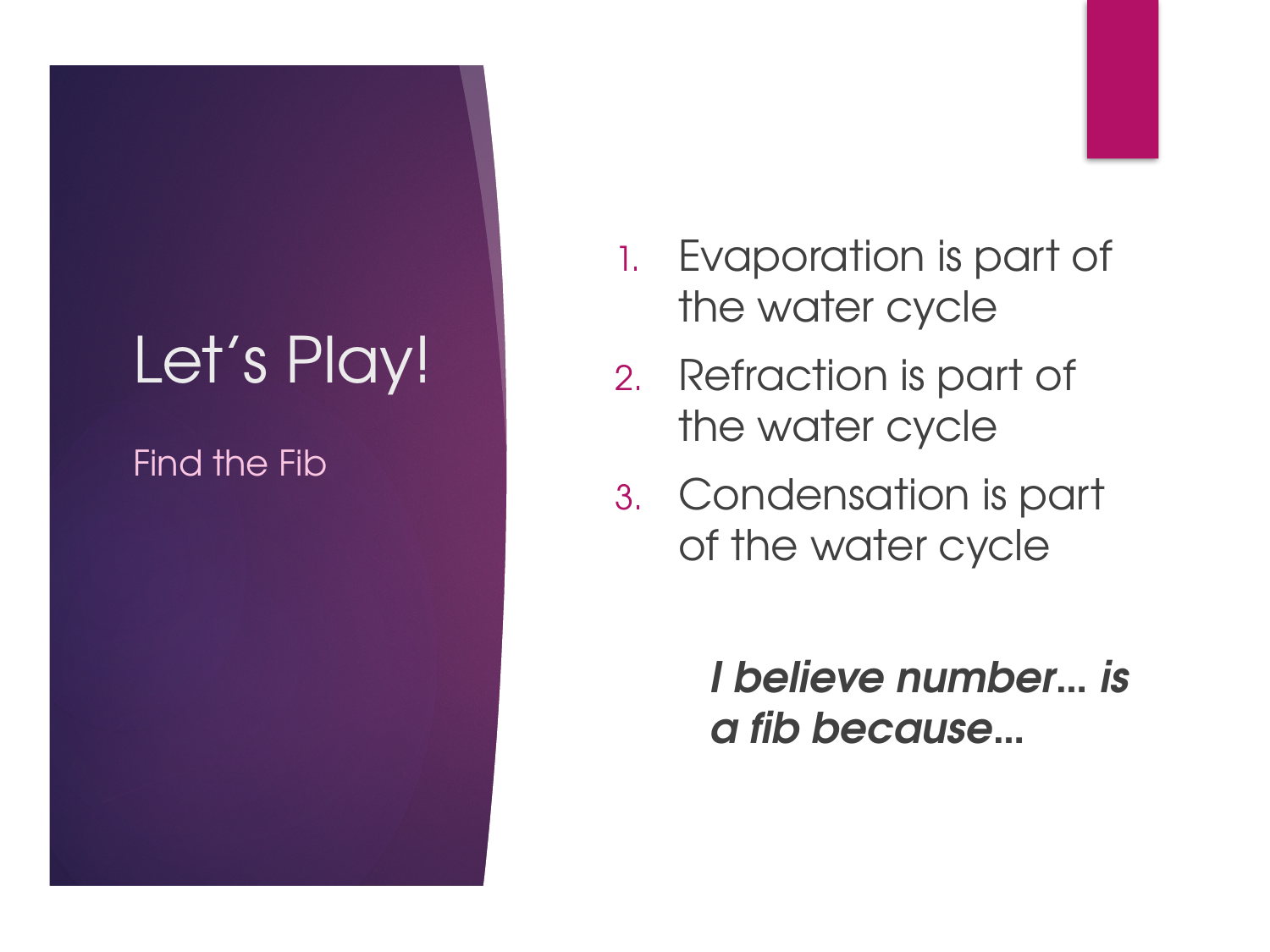

# Let’s Play!
Evaporation is part of the water cycle
Refraction is part of the water cycle
Condensation is part of the water cycle

I believe number… is a fib because…

Find the Fib